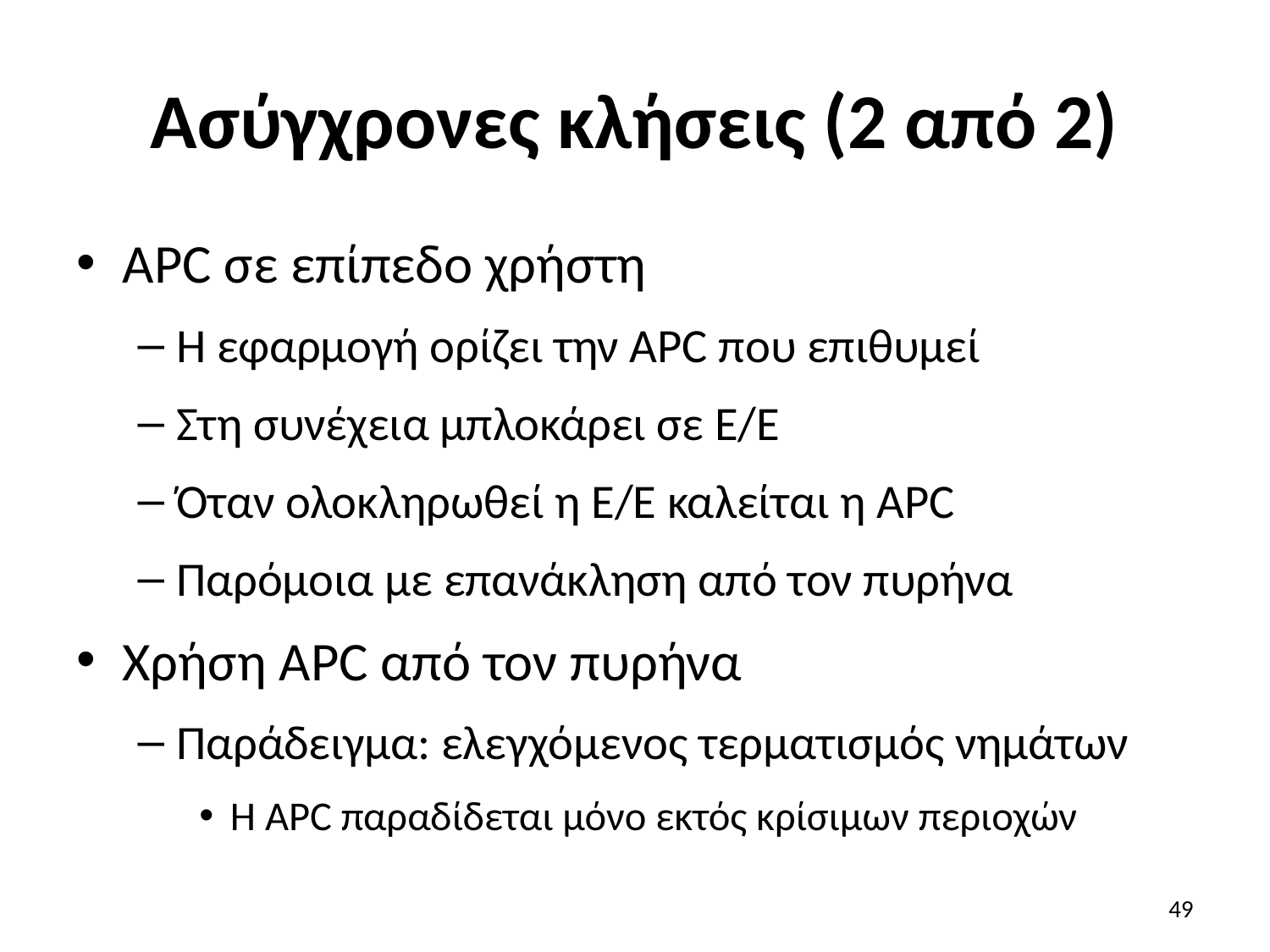

# Ασύγχρονες κλήσεις (2 από 2)
APC σε επίπεδο χρήστη
Η εφαρμογή ορίζει την APC που επιθυμεί
Στη συνέχεια μπλοκάρει σε Ε/Ε
Όταν ολοκληρωθεί η Ε/Ε καλείται η APC
Παρόμοια με επανάκληση από τον πυρήνα
Χρήση APC από τον πυρήνα
Παράδειγμα: ελεγχόμενος τερματισμός νημάτων
Η APC παραδίδεται μόνο εκτός κρίσιμων περιοχών
49